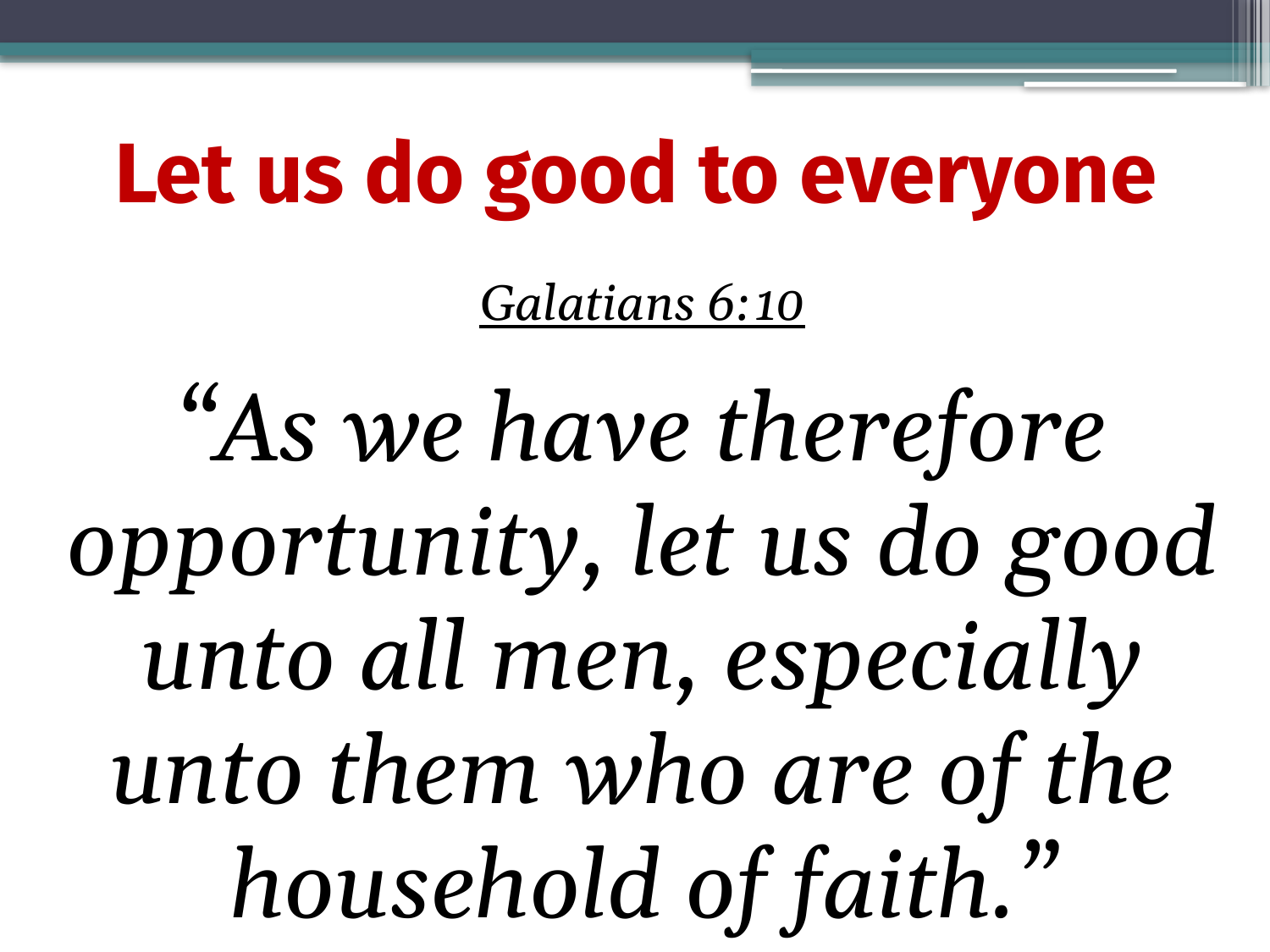

# Let us do good to everyone
Galatians 6:10

“As we have therefore opportunity, let us do good unto all men, especially unto them who are of the household of faith.”